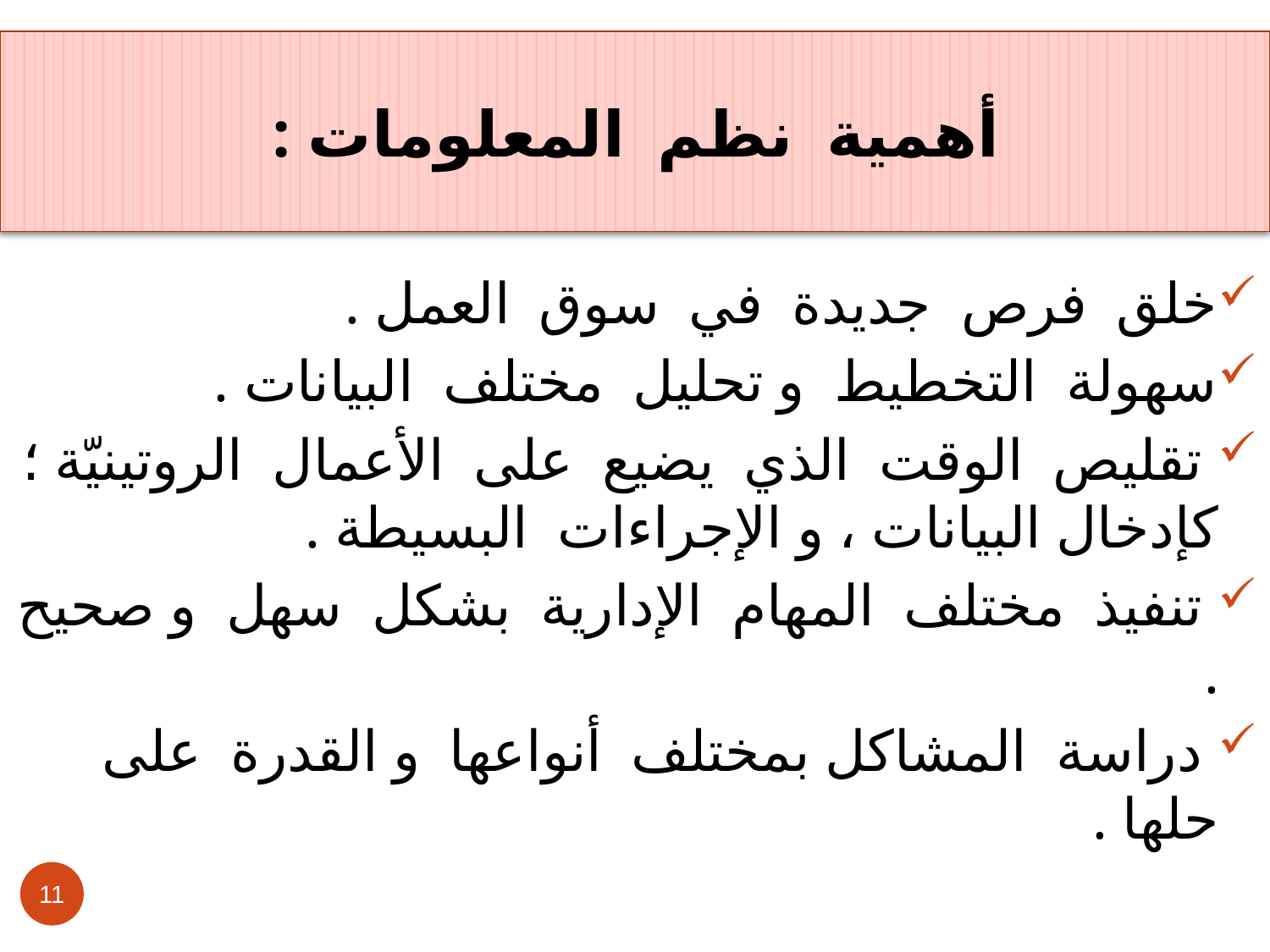

خلق  فرص  جديدة  في  سوق  العمل .
سهولة  التخطيط  و تحليل  مختلف  البيانات .
 تقليص  الوقت  الذي  يضيع  على  الأعمال  الروتينيّة ؛ كإدخال البيانات ، و الإجراءات  البسيطة .
 تنفيذ  مختلف  المهام  الإدارية  بشكل  سهل  و صحيح .
 دراسة  المشاكل بمختلف  أنواعها  و القدرة  على  حلها .
أهمية  نظم  المعلومات :
11